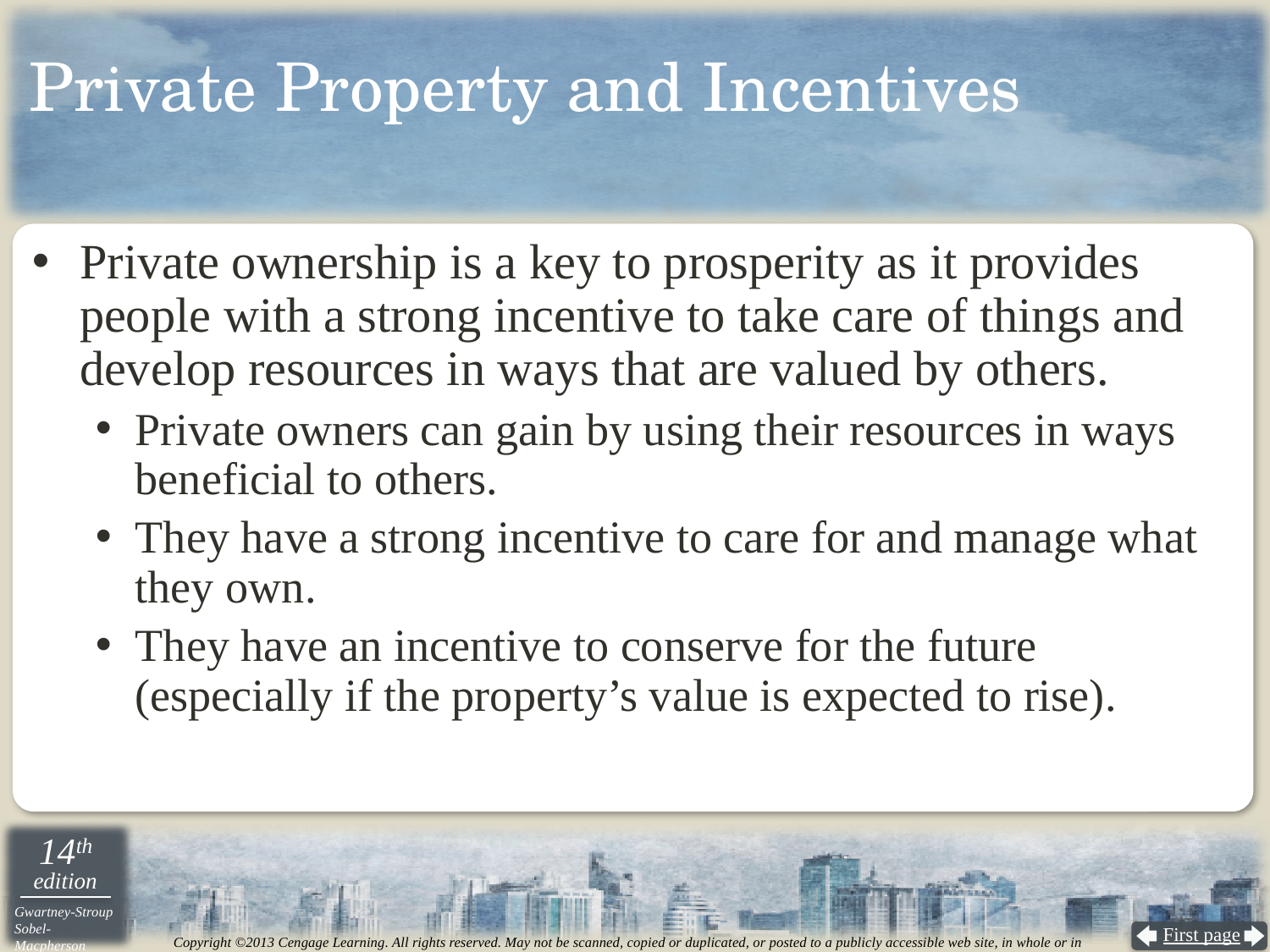

# Private Property and Incentives

Private ownership is a key to prosperity as it provides people with a strong incentive to take care of things and develop resources in ways that are valued by others.
Private owners can gain by using their resources in ways beneficial to others.
They have a strong incentive to care for and manage what they own.
They have an incentive to conserve for the future (especially if the property’s value is expected to rise).